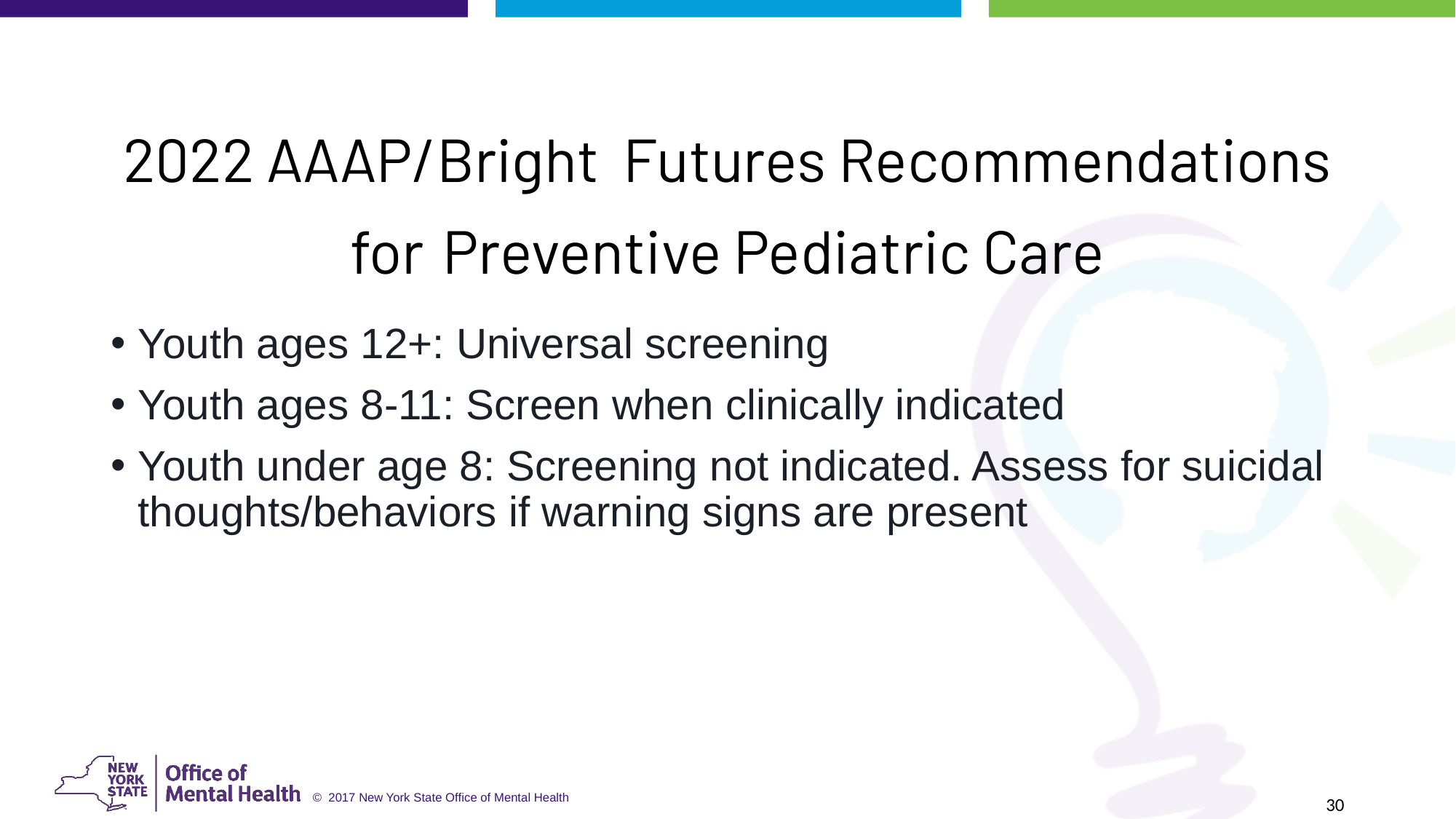

# 2022 AAAP/Bright  Futures Recommendations for Preventive Pediatric Care
Youth ages 12+: Universal screening
Youth ages 8-11: Screen when clinically indicated
Youth under age 8: Screening not indicated. Assess for suicidal thoughts/behaviors if warning signs are present

30